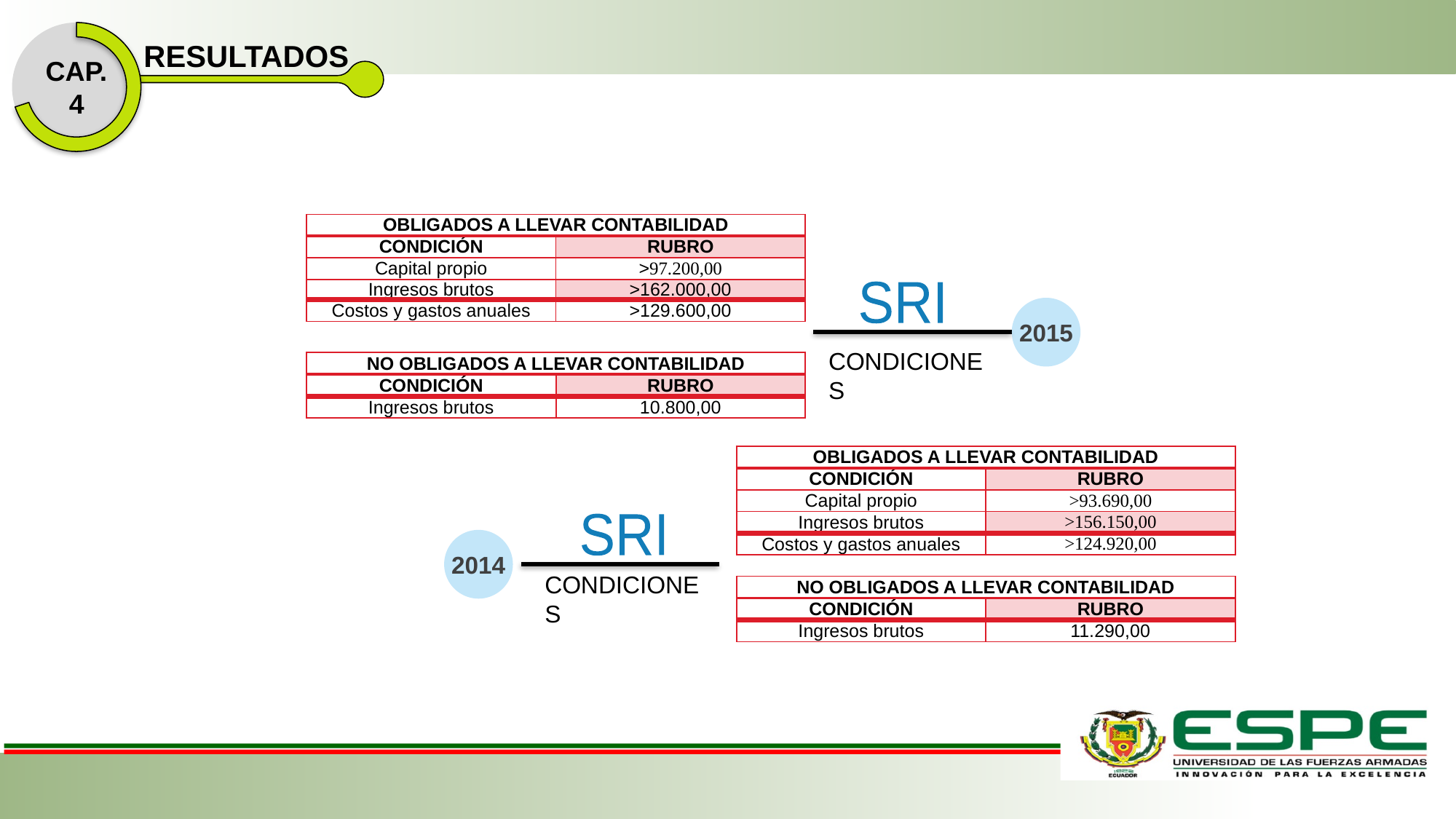

CAP. 4

RESULTADOS

| OBLIGADOS A LLEVAR CONTABILIDAD |  |
| --- | --- |
| CONDICIÓN | RUBRO |
| Capital propio | >97.200,00 |
| Ingresos brutos | >162.000,00 |
| Costos y gastos anuales | >129.600,00 |
SRI
2015
CONDICIONES
| NO OBLIGADOS A LLEVAR CONTABILIDAD |  |
| --- | --- |
| CONDICIÓN | RUBRO |
| Ingresos brutos | 10.800,00 |
| OBLIGADOS A LLEVAR CONTABILIDAD |  |
| --- | --- |
| CONDICIÓN | RUBRO |
| Capital propio | >93.690,00 |
| Ingresos brutos | >156.150,00 |
| Costos y gastos anuales | >124.920,00 |
SRI
2014
CONDICIONES
| NO OBLIGADOS A LLEVAR CONTABILIDAD |  |
| --- | --- |
| CONDICIÓN | RUBRO |
| Ingresos brutos | 11.290,00 |